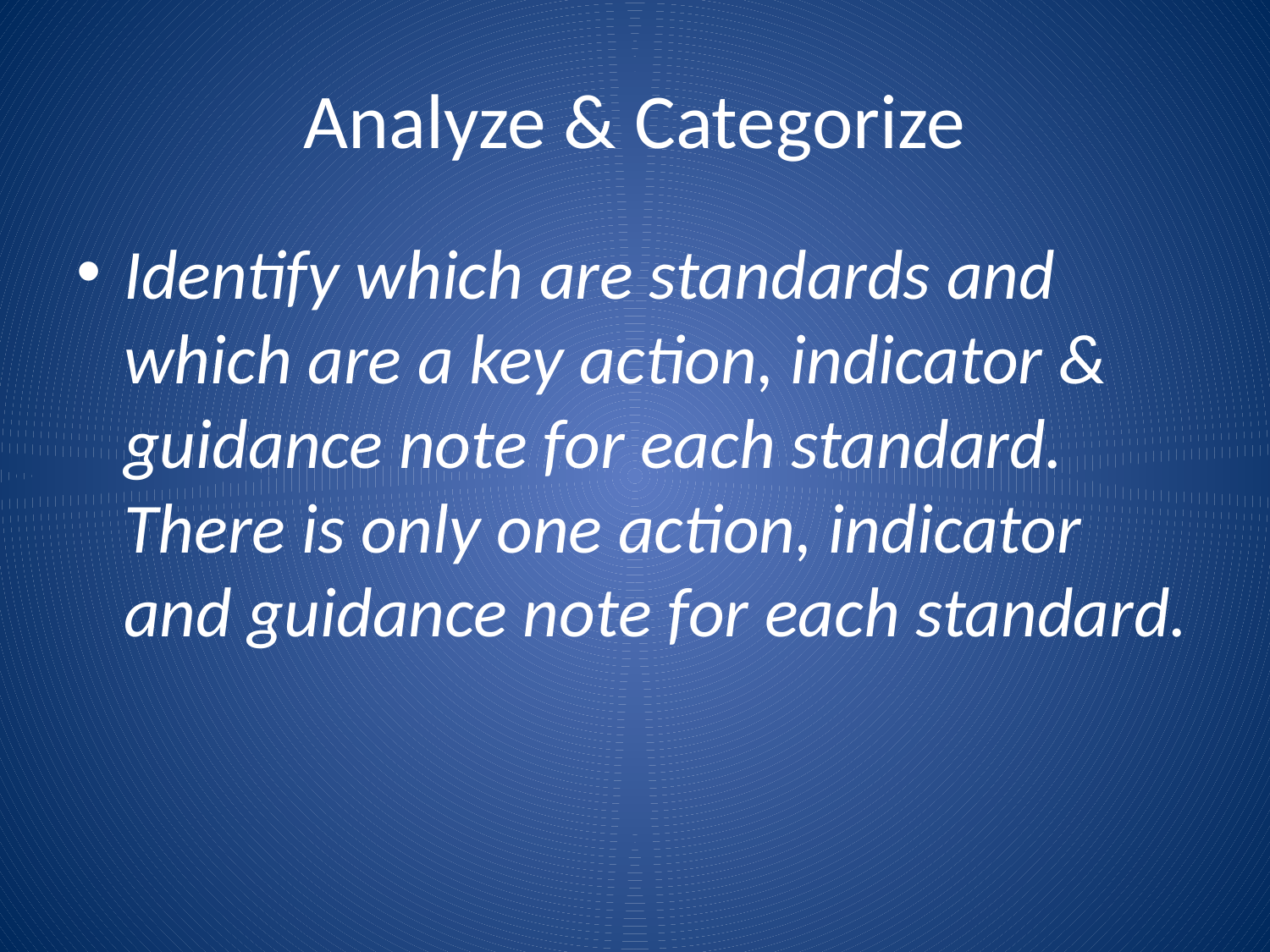

# Analyze & Categorize
Identify which are standards and which are a key action, indicator & guidance note for each standard.  There is only one action, indicator and guidance note for each standard.